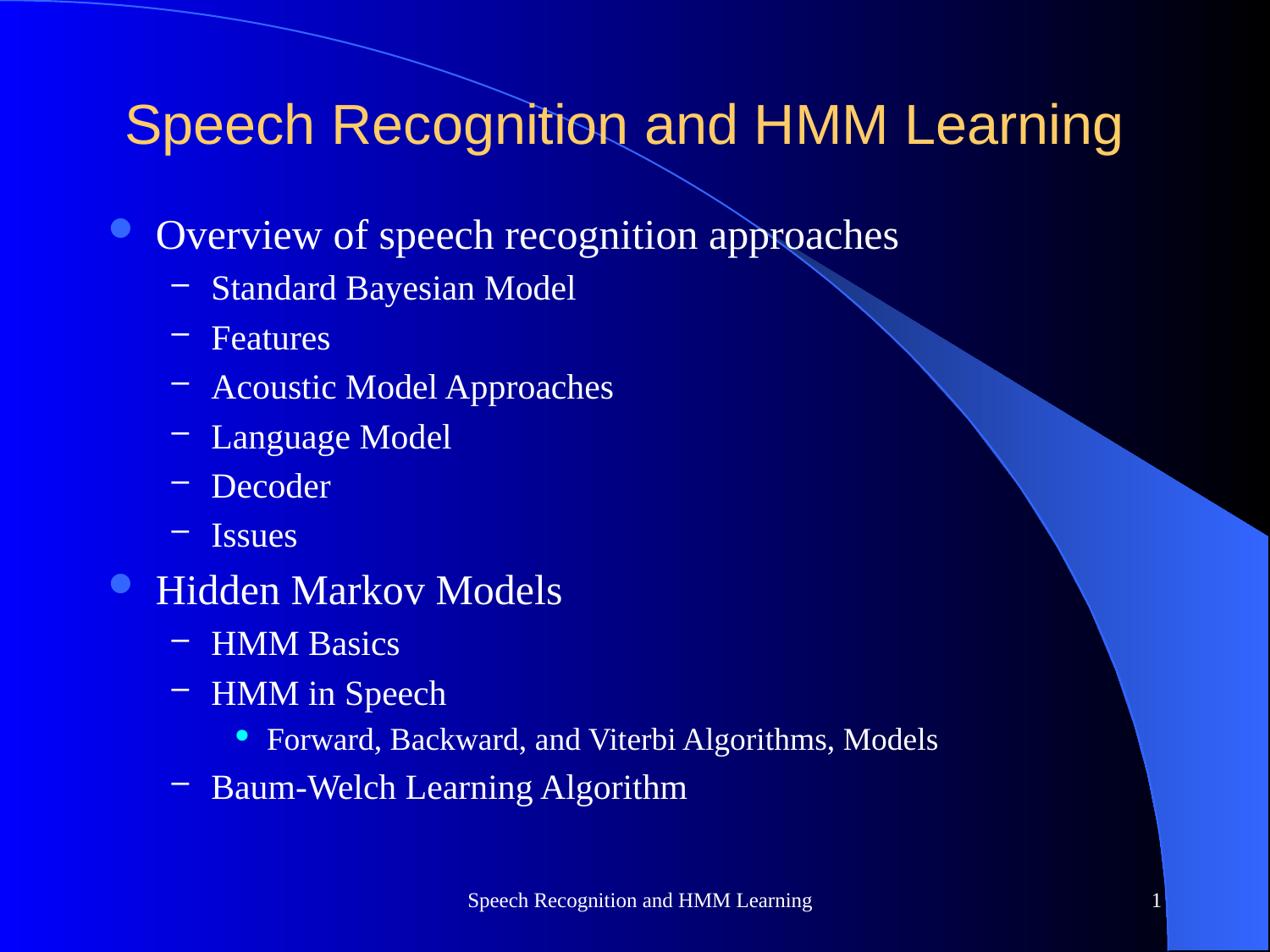

# Speech Recognition and HMM Learning
Overview of speech recognition approaches
Standard Bayesian Model
Features
Acoustic Model Approaches
Language Model
Decoder
Issues
Hidden Markov Models
HMM Basics
HMM in Speech
Forward, Backward, and Viterbi Algorithms, Models
Baum-Welch Learning Algorithm

Speech Recognition and HMM Learning
1